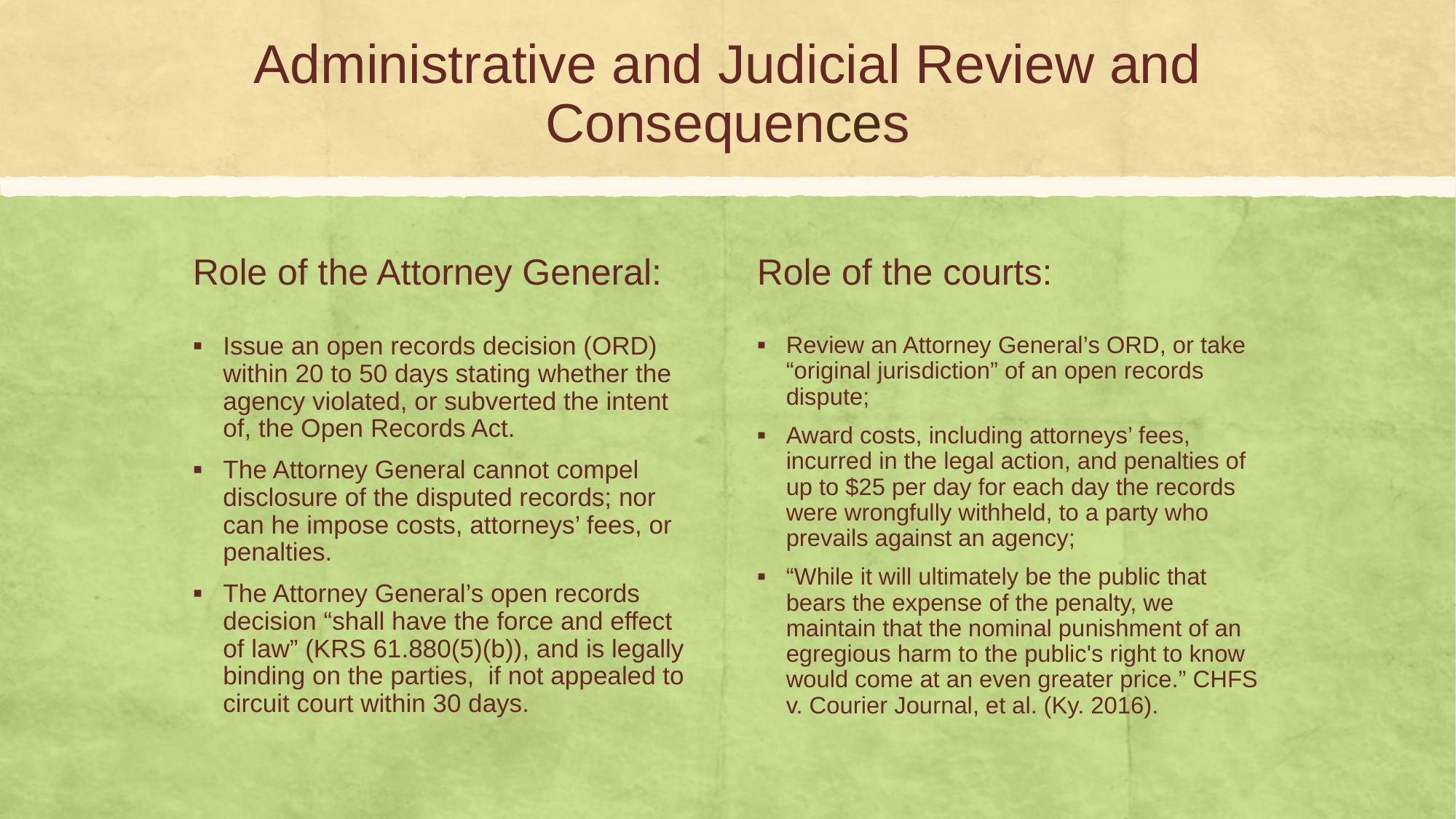

# Administrative and Judicial Review and Consequences
Role of the Attorney General:
Role of the courts:
Issue an open records decision (ORD) within 20 to 50 days stating whether the agency violated, or subverted the intent of, the Open Records Act.
The Attorney General cannot compel disclosure of the disputed records; nor can he impose costs, attorneys’ fees, or penalties.
The Attorney General’s open records decision “shall have the force and effect of law” (KRS 61.880(5)(b)), and is legally binding on the parties,  if not appealed to circuit court within 30 days.

Review an Attorney General’s ORD, or take “original jurisdiction” of an open records dispute;
Award costs, including attorneys’ fees, incurred in the legal action, and penalties of up to $25 per day for each day the records were wrongfully withheld, to a party who prevails against an agency;
“While it will ultimately be the public that bears the expense of the penalty, we maintain that the nominal punishment of an egregious harm to the public's right to know would come at an even greater price.” CHFS v. Courier Journal, et al. (Ky. 2016).